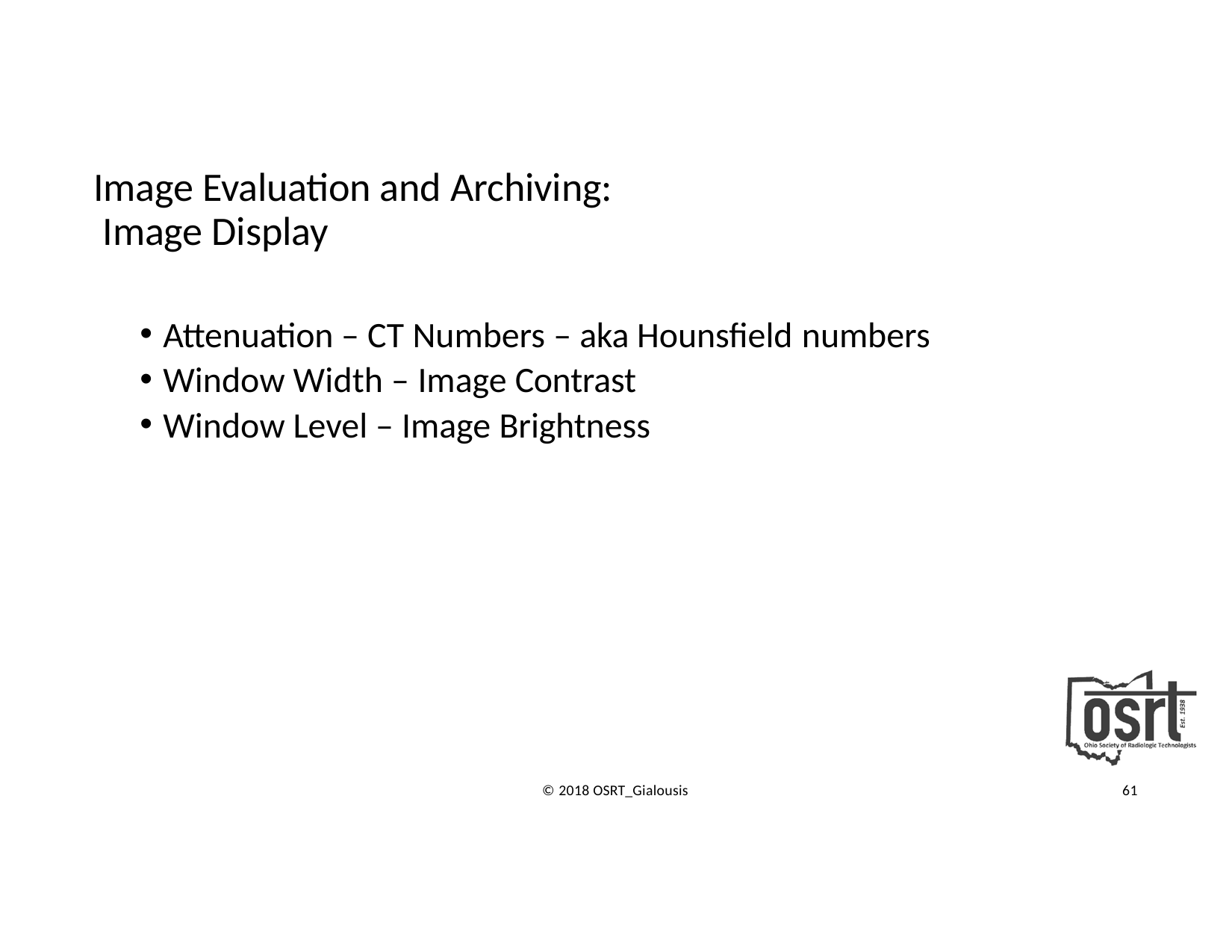

# Image Evaluation and Archiving:  Image Display
Attenuation – CT Numbers – aka Hounsfield numbers
Window Width – Image Contrast
Window Level – Image Brightness

© 2018 OSRT_Gialousis
61